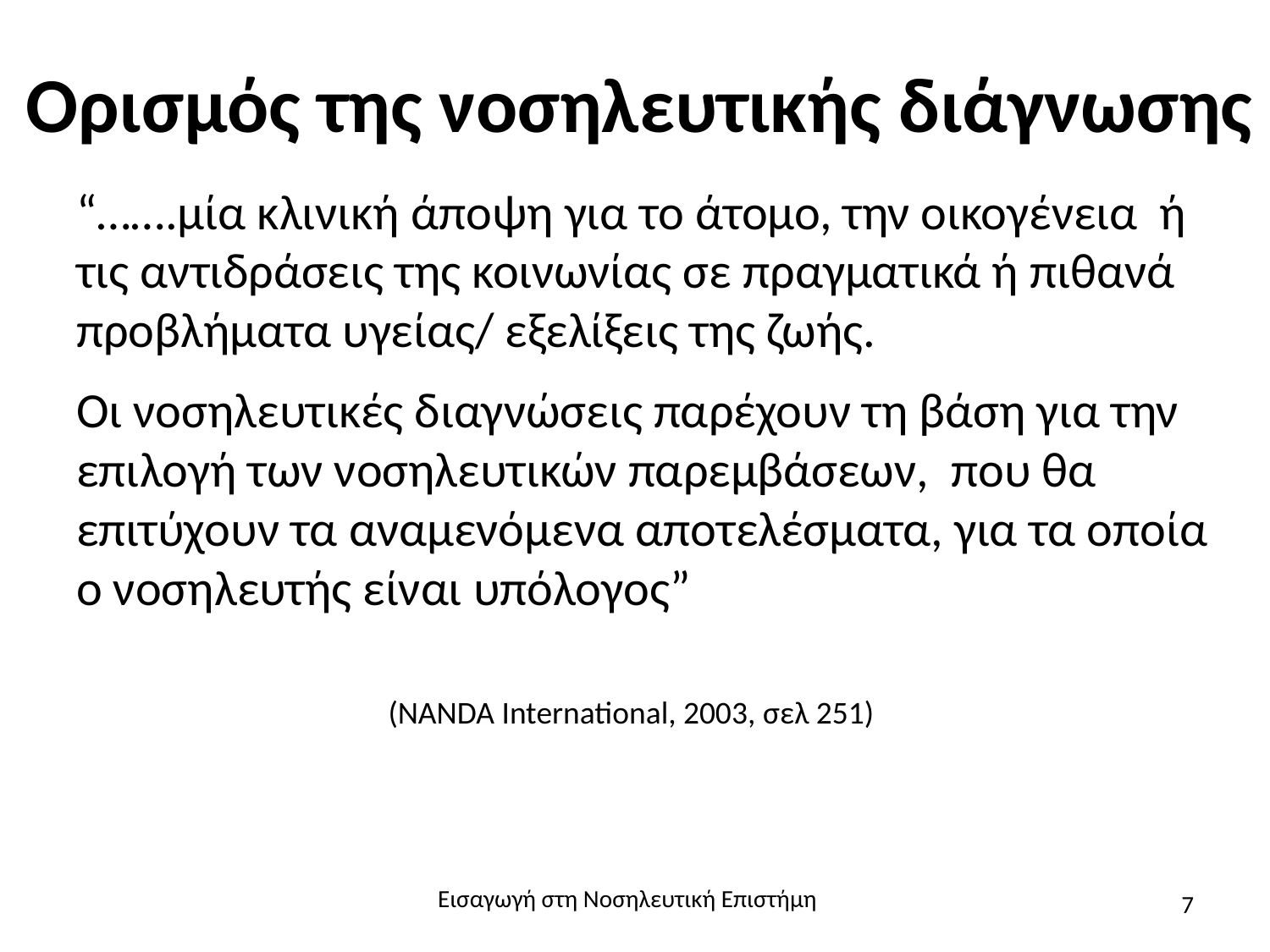

# Ορισμός της νοσηλευτικής διάγνωσης
“…….μία κλινική άποψη για το άτομο, την οικογένεια  ή τις αντιδράσεις της κοινωνίας σε πραγματικά ή πιθανά προβλήματα υγείας/ εξελίξεις της ζωής.
Οι νοσηλευτικές διαγνώσεις παρέχουν τη βάση για την επιλογή των νοσηλευτικών παρεμβάσεων,  που θα επιτύχουν τα αναμενόμενα αποτελέσματα, για τα οποία ο νοσηλευτής είναι υπόλογος”
 (NANDA Ιnternational, 2003, σελ 251)
Εισαγωγή στη Νοσηλευτική Επιστήμη

7